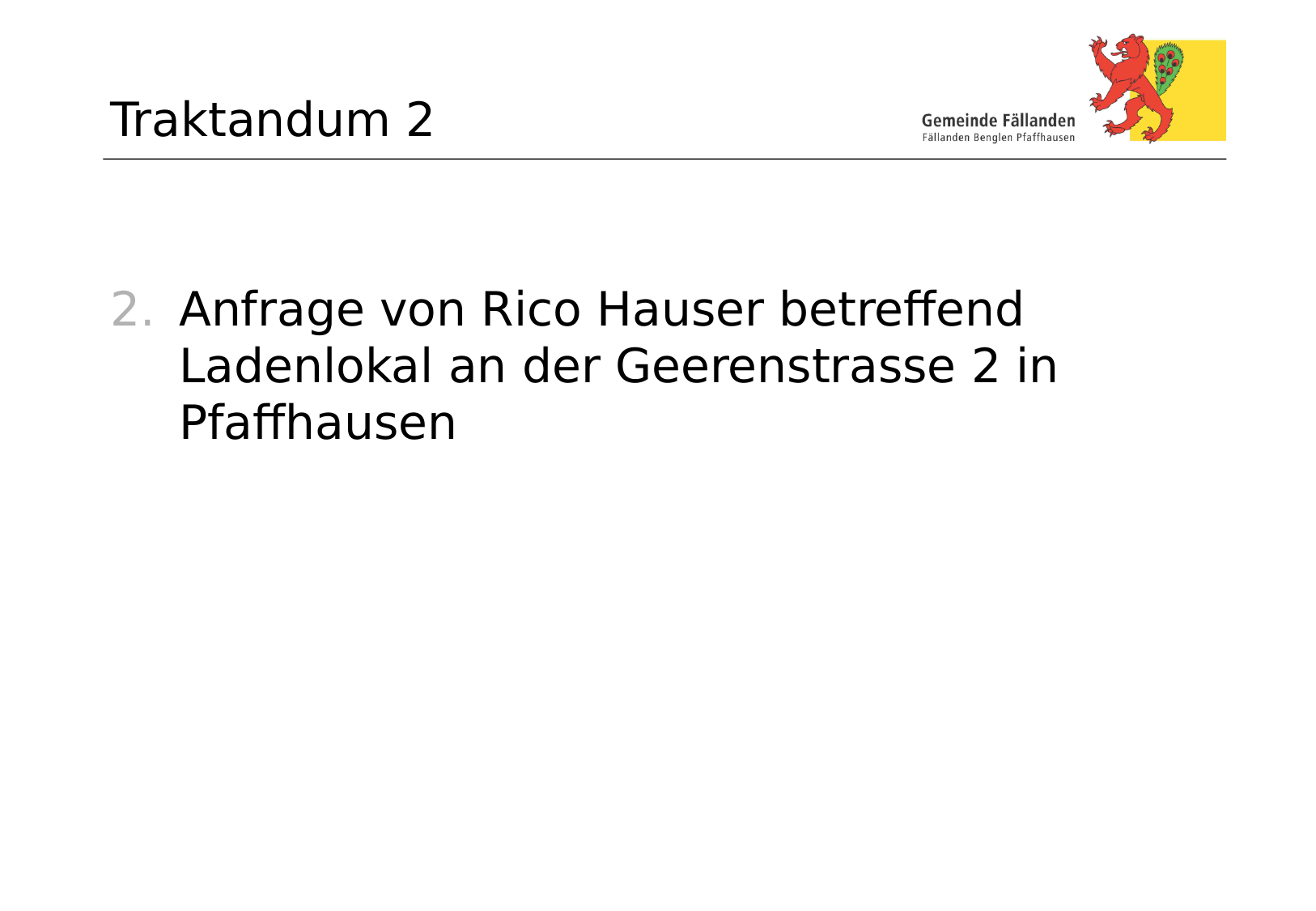

# Traktandum 2

Anfrage von Rico Hauser betreffend Ladenlokal an der Geerenstrasse 2 in Pfaffhausen